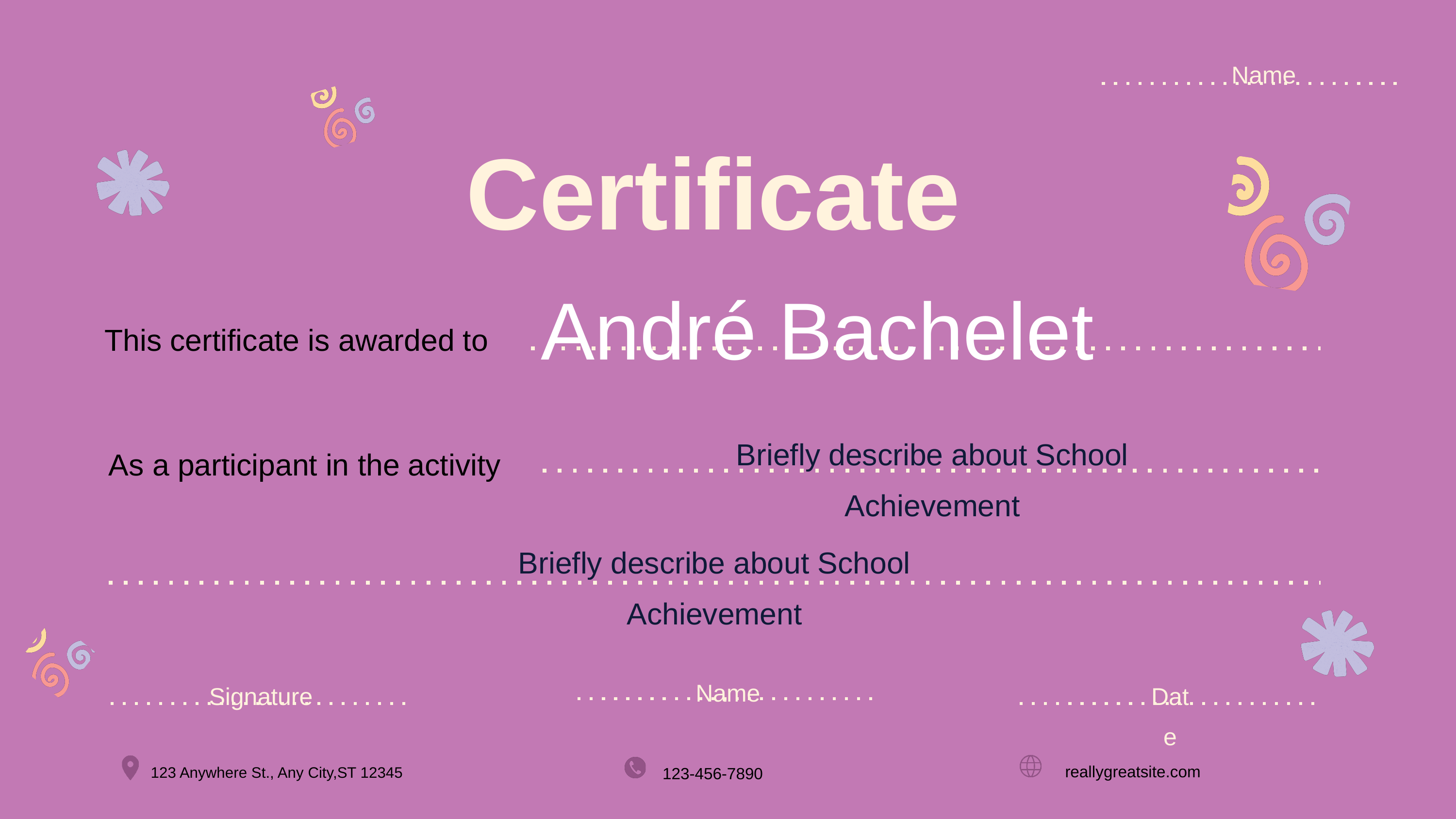

Name
Certificate

André Bachelet
This certificate is awarded to
Briefly describe about School Achievement
As a participant in the activity
Briefly describe about School Achievement

Name
Signature
Date
reallygreatsite.com

123-456-7890
123 Anywhere St., Any City,ST 12345